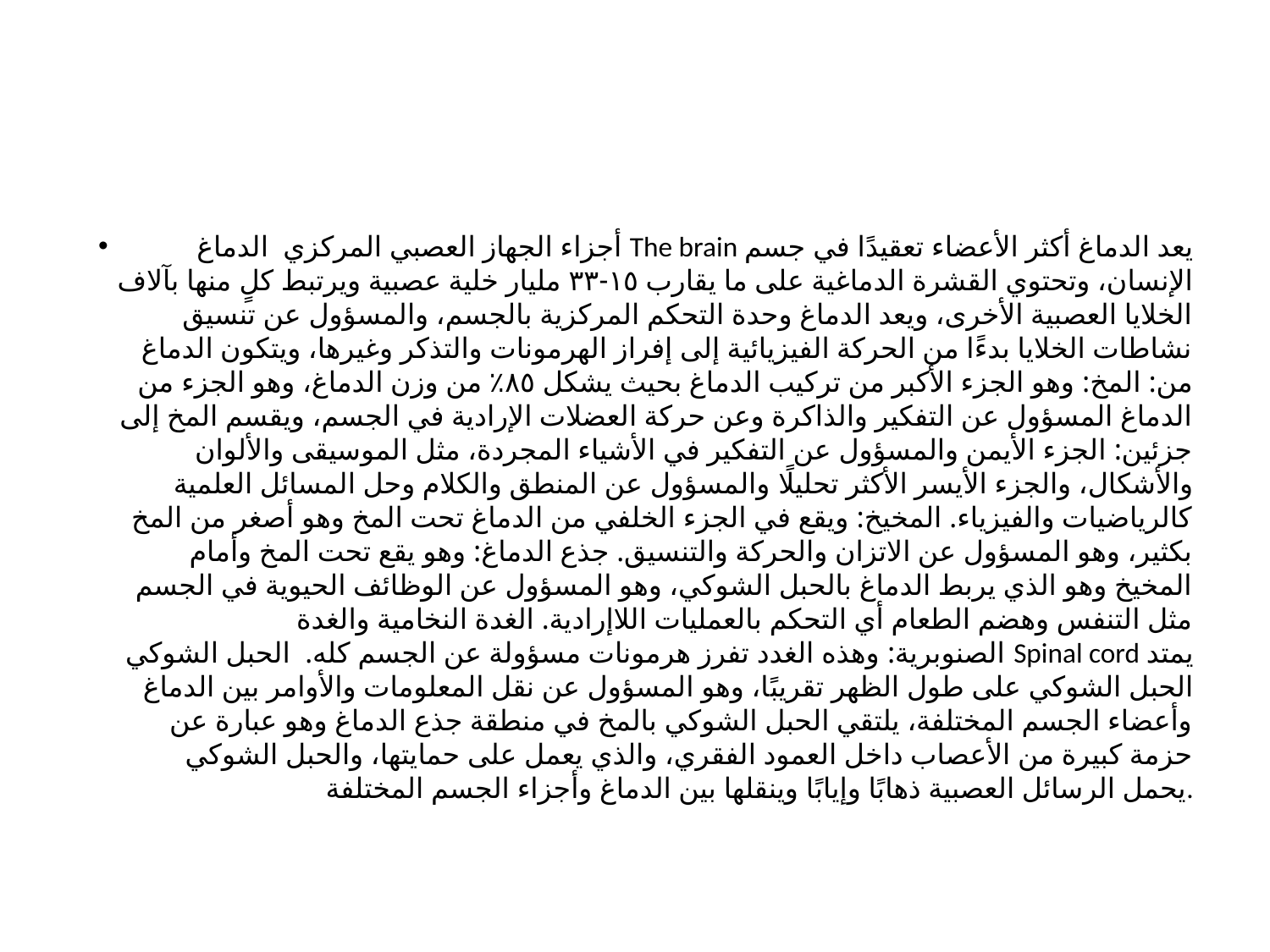

#
أجزاء الجهاز العصبي المركزي  الدماغ The brain يعد الدماغ أكثر الأعضاء تعقيدًا في جسم الإنسان، وتحتوي القشرة الدماغية على ما يقارب ١٥-٣٣ مليار خلية عصبية ويرتبط كلٍ منها بآلاف الخلايا العصبية الأخرى، ويعد الدماغ وحدة التحكم المركزية بالجسم، والمسؤول عن تنسيق نشاطات الخلايا بدءًا من الحركة الفيزيائية إلى إفراز الهرمونات والتذكر وغيرها، ويتكون الدماغ من: المخ: وهو الجزء الأكبر من تركيب الدماغ بحيث يشكل ٨٥٪ من وزن الدماغ، وهو الجزء من الدماغ المسؤول عن التفكير والذاكرة وعن حركة العضلات الإرادية في الجسم، ويقسم المخ إلى جزئين: الجزء الأيمن والمسؤول عن التفكير في الأشياء المجردة، مثل الموسيقى والألوان والأشكال، والجزء الأيسر الأكثر تحليلًا والمسؤول عن المنطق والكلام وحل المسائل العلمية كالرياضيات والفيزياء. المخيخ: ويقع في الجزء الخلفي من الدماغ تحت المخ وهو أصغر من المخ بكثير، وهو المسؤول عن الاتزان والحركة والتنسيق. جذع الدماغ: وهو يقع تحت المخ وأمام المخيخ وهو الذي يربط الدماغ بالحبل الشوكي، وهو المسؤول عن الوظائف الحيوية في الجسم مثل التنفس وهضم الطعام أي التحكم بالعمليات اللاإرادية. الغدة النخامية والغدة الصنوبرية: وهذه الغدد تفرز هرمونات مسؤولة عن الجسم كله.  الحبل الشوكي Spinal cord يمتد الحبل الشوكي على طول الظهر تقريبًا، وهو المسؤول عن نقل المعلومات والأوامر بين الدماغ وأعضاء الجسم المختلفة، يلتقي الحبل الشوكي بالمخ في منطقة جذع الدماغ وهو عبارة عن حزمة كبيرة من الأعصاب داخل العمود الفقري، والذي يعمل على حمايتها، والحبل الشوكي يحمل الرسائل العصبية ذهابًا وإيابًا وينقلها بين الدماغ وأجزاء الجسم المختلفة.